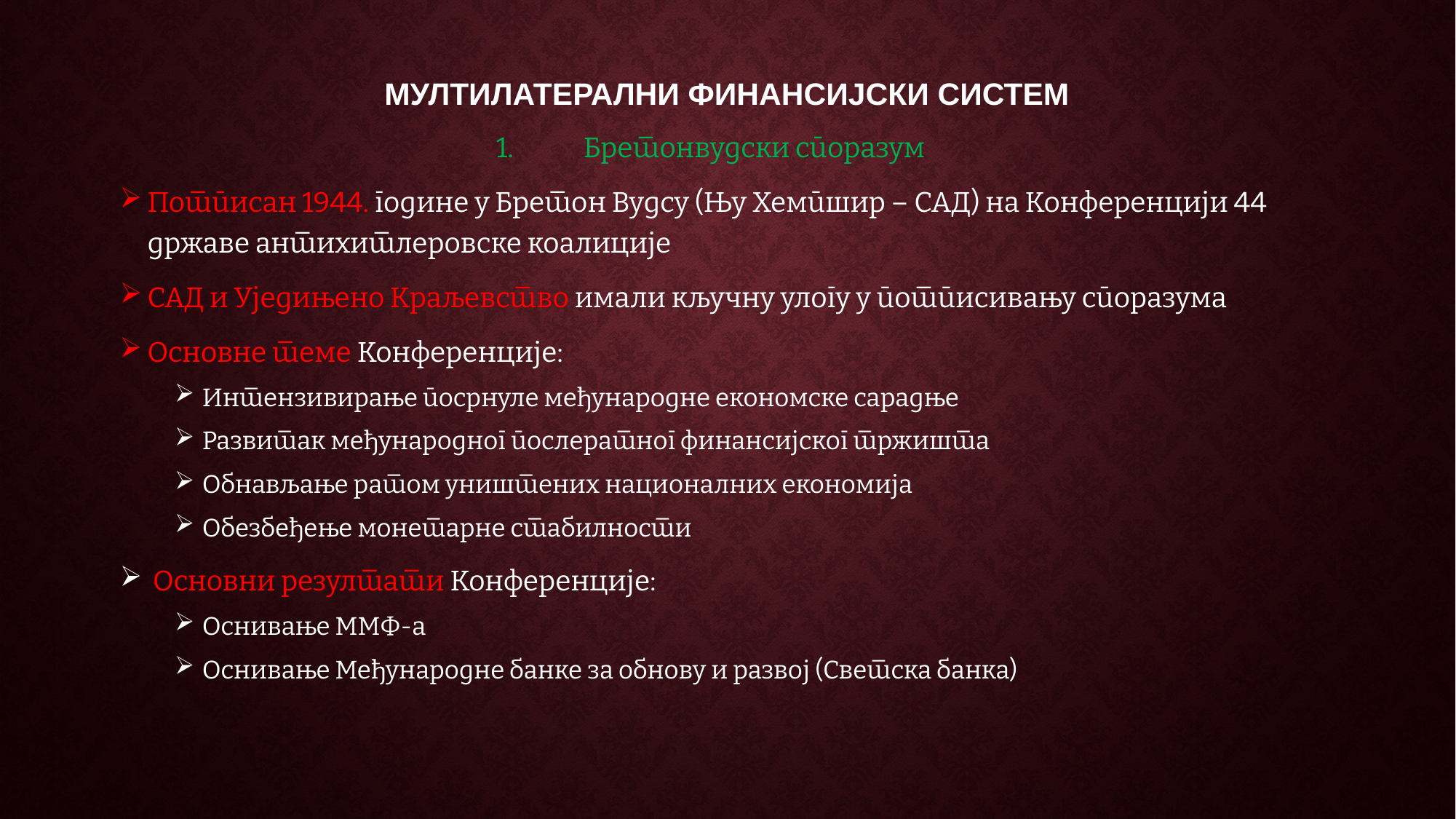

# Мултилатерални финансијски систем
Бретонвудски споразум
Потписан 1944. године у Бретон Вудсу (Њу Хемпшир – САД) на Конференцији 44 државе антихитлеровске коалиције
САД и Уједињено Краљевство имали кључну улогу у потписивању споразума
Основне теме Конференције:
Интензивирање посрнуле међународне економске сарадње
Развитак међународног послератног финансијског тржишта
Обнављање ратом уништених националних економија
Обезбеђење монетарне стабилности
 Основни резултати Конференције:
Оснивање ММФ-а
Оснивање Међународне банке за обнову и развој (Светска банка)